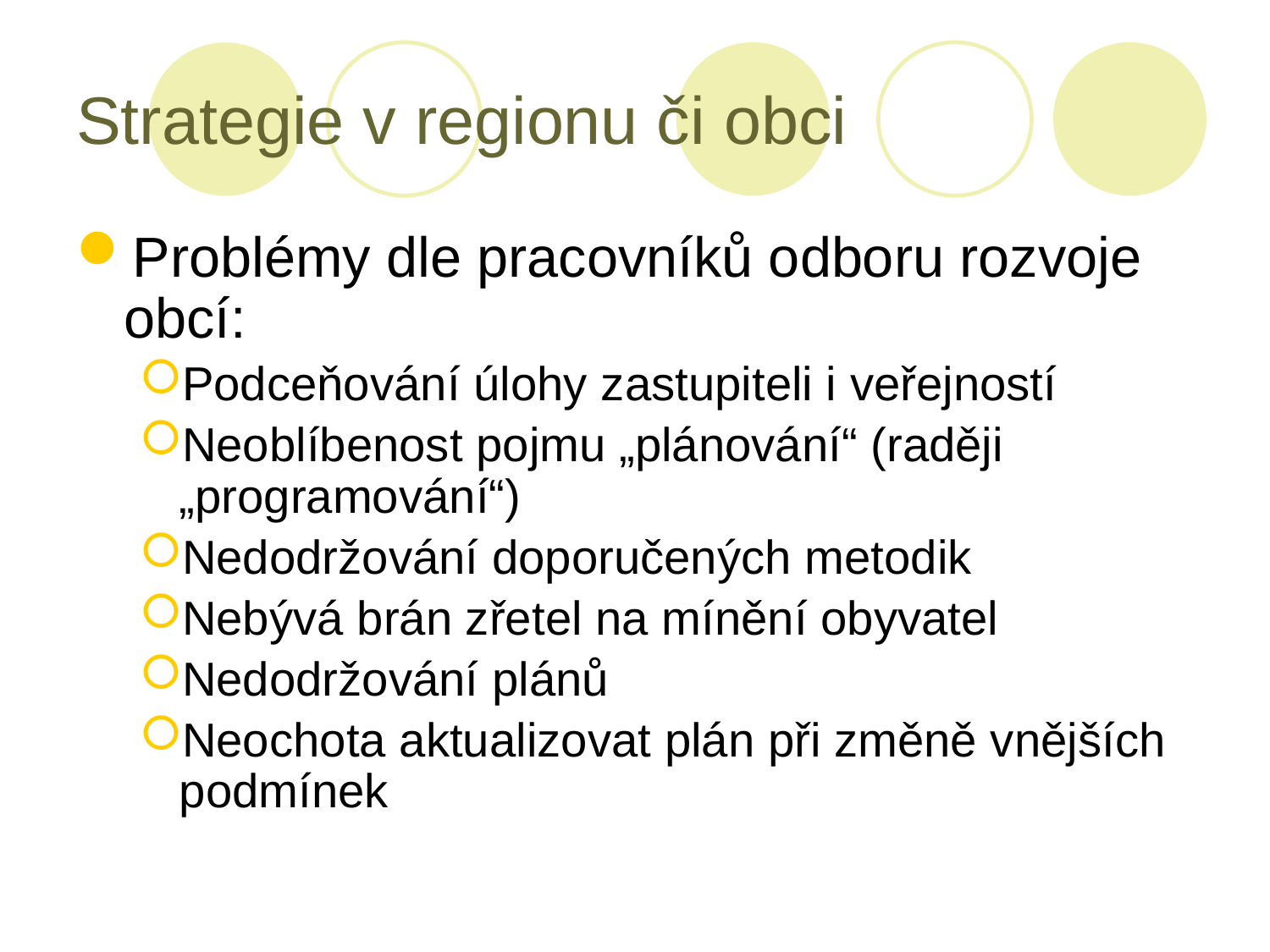

# Strategie v regionu či obci
Problémy dle pracovníků odboru rozvoje obcí:
Podceňování úlohy zastupiteli i veřejností
Neoblíbenost pojmu „plánování“ (raději „programování“)
Nedodržování doporučených metodik
Nebývá brán zřetel na mínění obyvatel
Nedodržování plánů
Neochota aktualizovat plán při změně vnějších podmínek